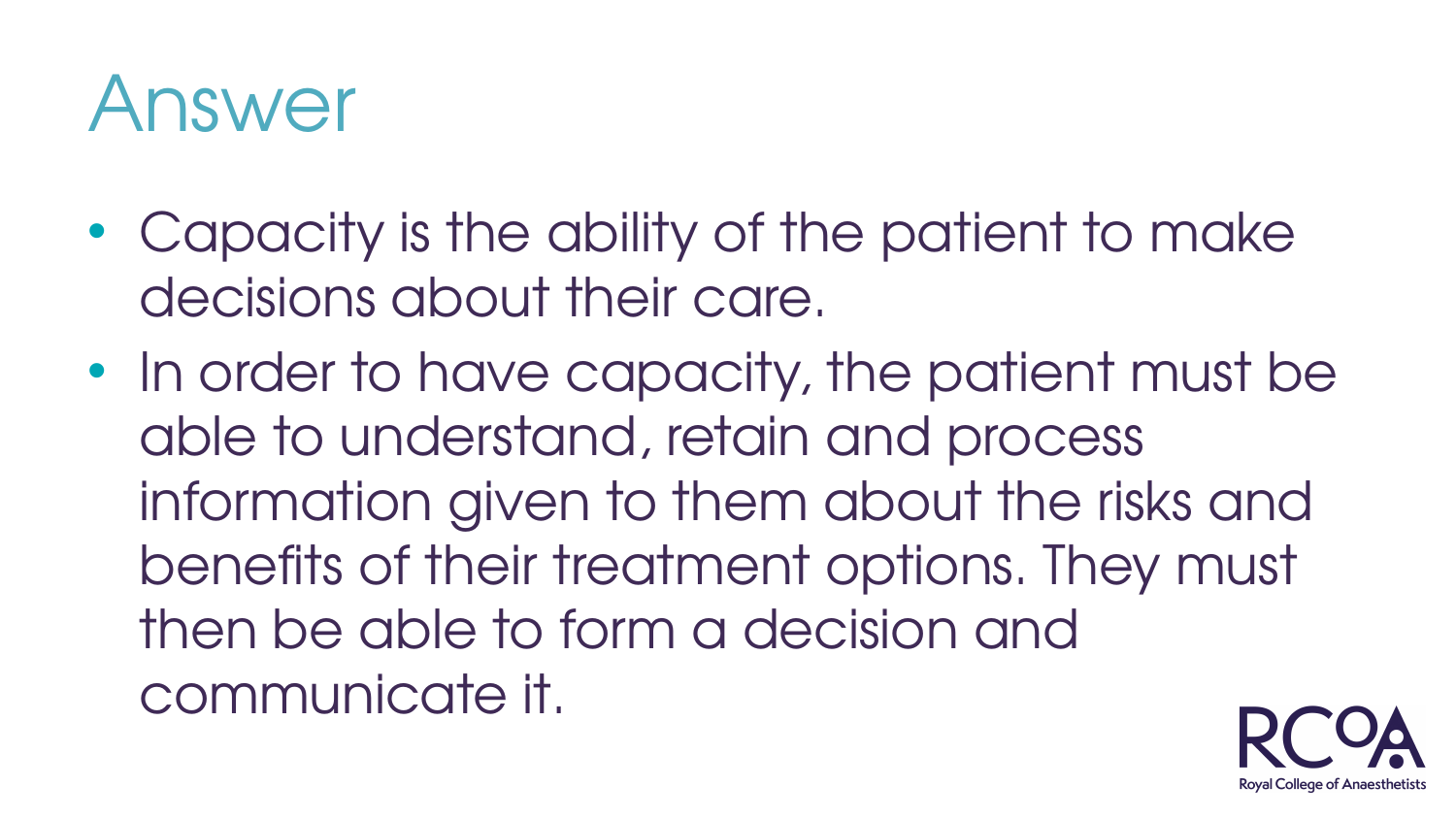

# Answer
Capacity is the ability of the patient to make decisions about their care.
In order to have capacity, the patient must be able to understand, retain and process information given to them about the risks and benefits of their treatment options. They must then be able to form a decision and communicate it.